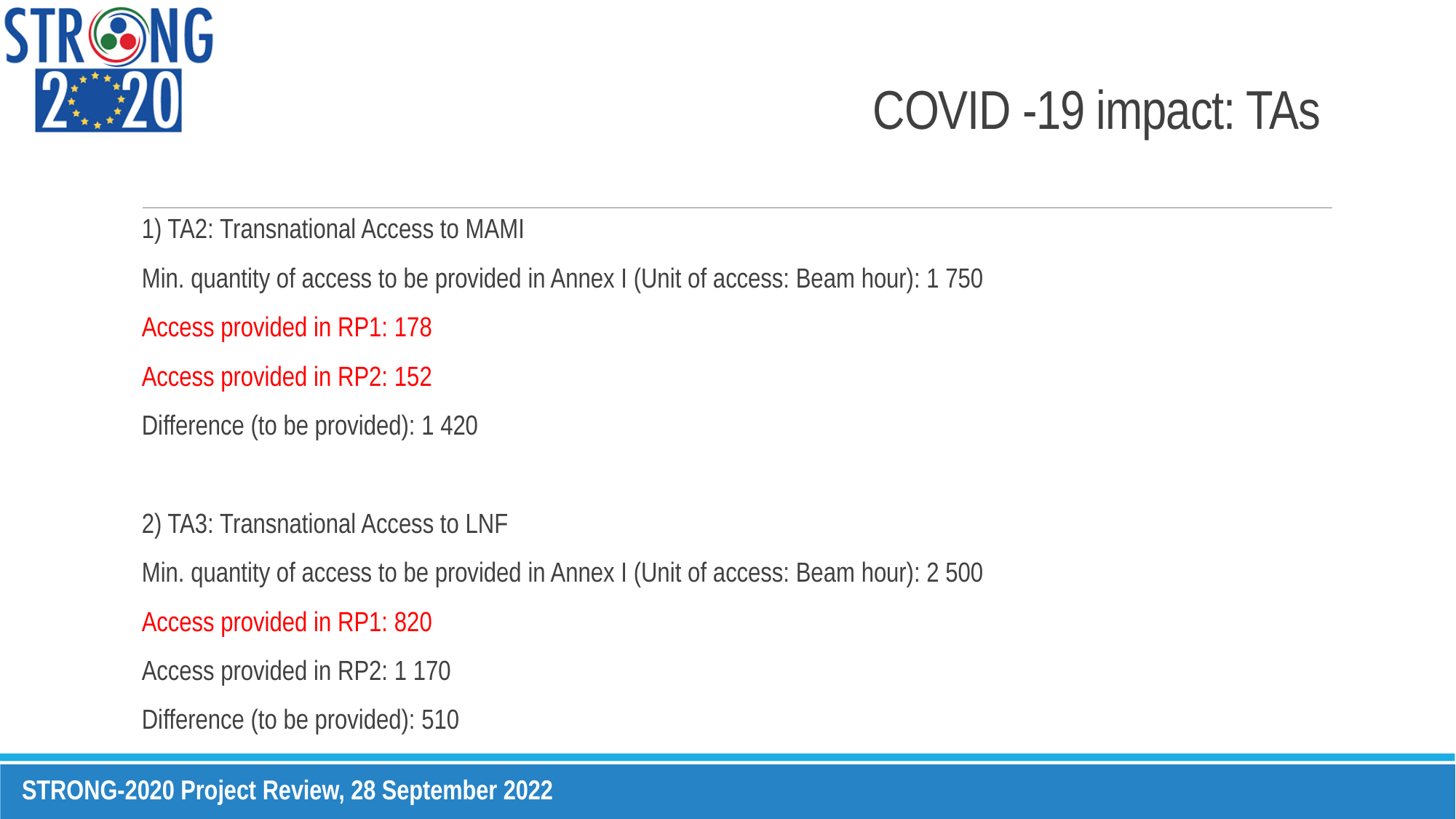

COVID -19 impact: TAs
1) TA2: Transnational Access to MAMI
Min. quantity of access to be provided in Annex I (Unit of access: Beam hour): 1 750
Access provided in RP1: 178
Access provided in RP2: 152
Difference (to be provided): 1 420

2) TA3: Transnational Access to LNF
Min. quantity of access to be provided in Annex I (Unit of access: Beam hour): 2 500
Access provided in RP1: 820
Access provided in RP2: 1 170
Difference (to be provided): 510